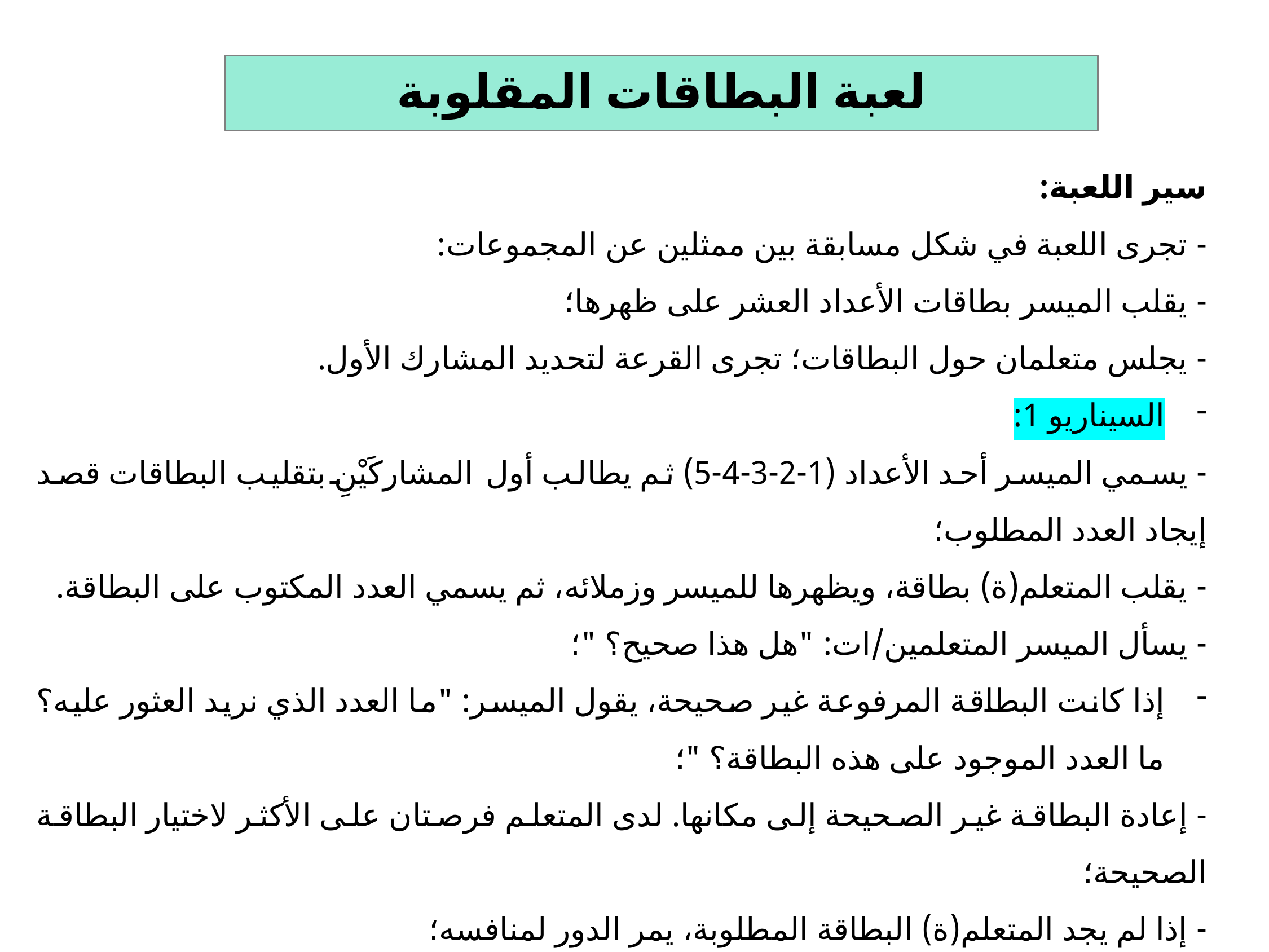

لعبة البطاقات المقلوبة
سير اللعبة:
- تجرى اللعبة في شكل مسابقة بين ممثلين عن المجموعات:
- يقلب الميسر بطاقات الأعداد العشر على ظهرها؛
- يجلس متعلمان حول البطاقات؛ تجرى القرعة لتحديد المشارك الأول.
السيناريو 1:
- يسمي الميسر أحد الأعداد (1-2-3-4-5) ثم يطالب أول المشاركَيْنِ بتقليب البطاقات قصد إيجاد العدد المطلوب؛
- يقلب المتعلم(ة) بطاقة، ويظهرها للميسر وزملائه، ثم يسمي العدد المكتوب على البطاقة.
- يسأل الميسر المتعلمين/ات: "هل هذا صحيح؟ "؛
إذا كانت البطاقة المرفوعة غير صحيحة، يقول الميسر: "ما العدد الذي نريد العثور عليه؟ ما العدد الموجود على هذه البطاقة؟ "؛
- إعادة البطاقة غير الصحيحة إلى مكانها. لدى المتعلم فرصتان على الأكثر لاختيار البطاقة الصحيحة؛
- إذا لم يجد المتعلم(ة) البطاقة المطلوبة، يمر الدور لمنافسه؛
- بمجرد العثور على البطاقة الصحيحة والتعرف على العدد ، يتم إرجاعها إلى مكانها؛
- تتم المسابقة في 5 جولات الفائز هو المتسابق الذي يفوز ب 3 جولات أولا.